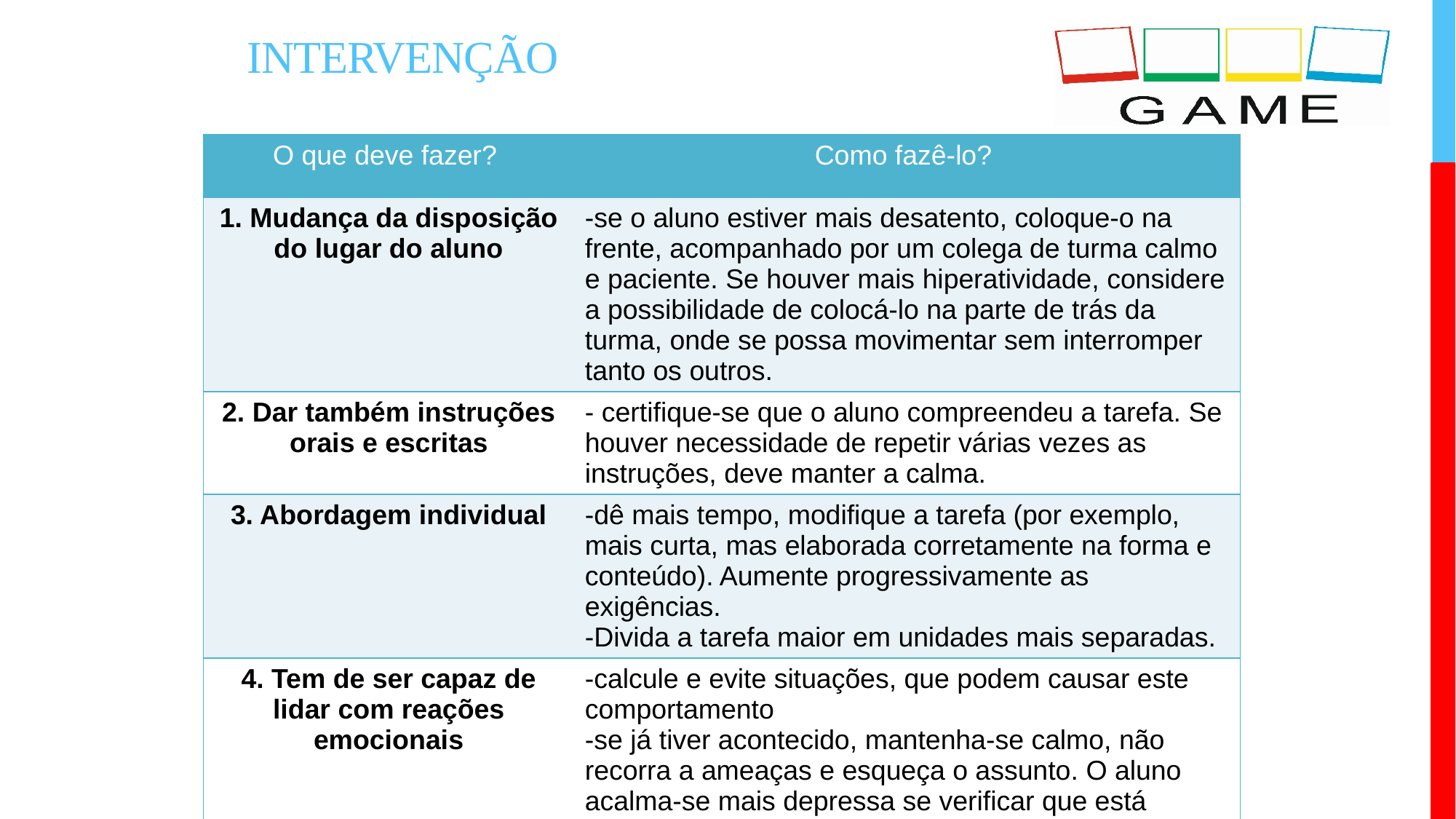

Intervenção
| O que deve fazer? | Como fazê-lo? |
| --- | --- |
| 1. Mudança da disposição do lugar do aluno | -se o aluno estiver mais desatento, coloque-o na frente, acompanhado por um colega de turma calmo e paciente. Se houver mais hiperatividade, considere a possibilidade de colocá-lo na parte de trás da turma, onde se possa movimentar sem interromper tanto os outros. |
| 2. Dar também instruções orais e escritas | - certifique-se que o aluno compreendeu a tarefa. Se houver necessidade de repetir várias vezes as instruções, deve manter a calma. |
| 3. Abordagem individual | -dê mais tempo, modifique a tarefa (por exemplo, mais curta, mas elaborada corretamente na forma e conteúdo). Aumente progressivamente as exigências. -Divida a tarefa maior em unidades mais separadas. |
| 4. Tem de ser capaz de lidar com reações emocionais | -calcule e evite situações, que podem causar este comportamento -se já tiver acontecido, mantenha-se calmo, não recorra a ameaças e esqueça o assunto. O aluno acalma-se mais depressa se verificar que está calmo. |